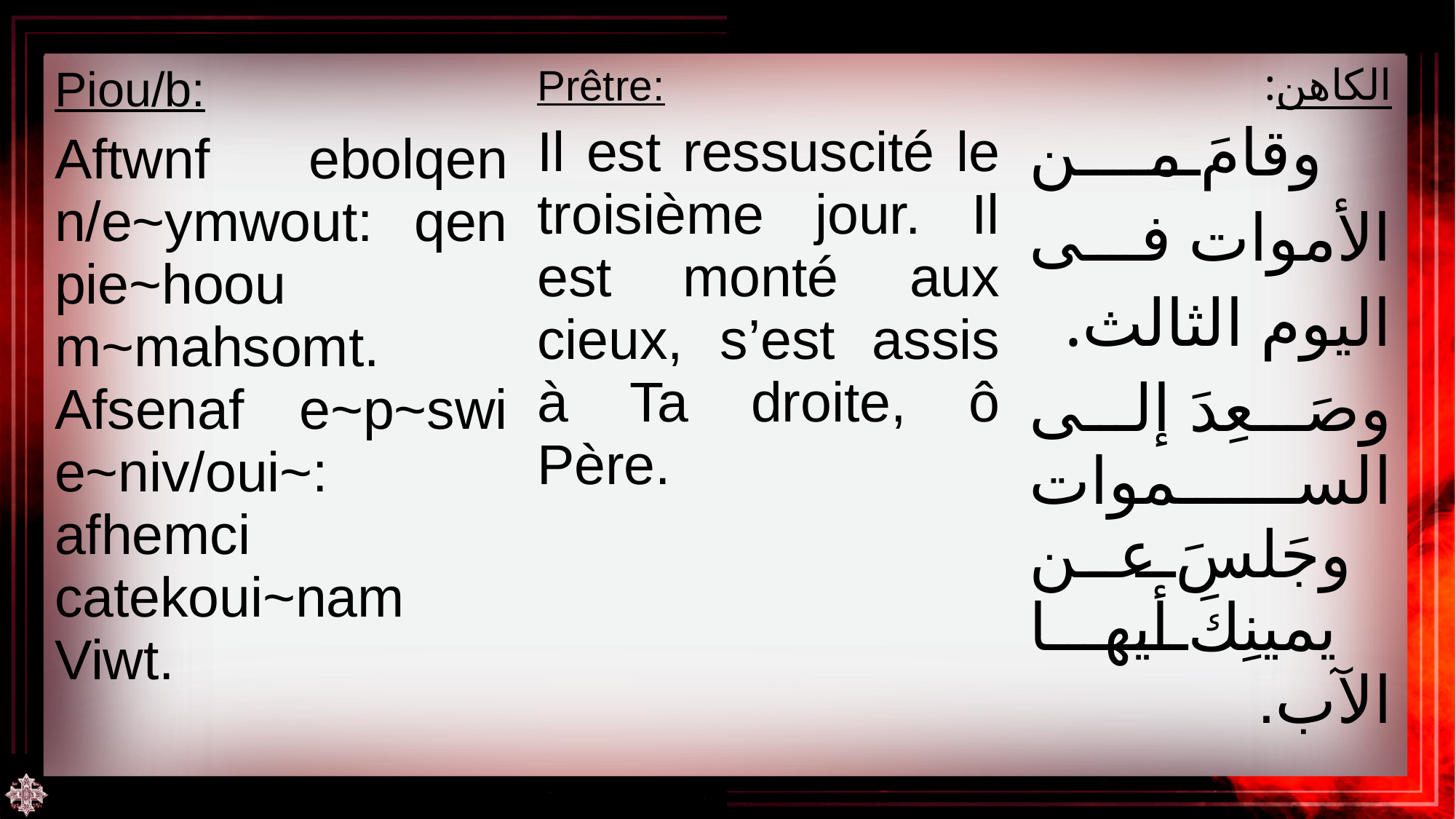

| Piou/b: Aftwnf ebolqen n/e~ymwout: qen pie~hoou m~mahsomt. Afsenaf e~p~swi e~niv/oui~: afhemci catekoui~nam Viwt. | Prêtre: Il est ressuscité le troisième jour. Il est monté aux cieux, s’est assis à Ta droite, ô Père. | الكاهن: وقامَ من الأموات فى اليوم الثالث. وصَعِدَ إلى السموات وجَلسَ عن يمينِكَ أيها الآب. |
| --- | --- | --- |